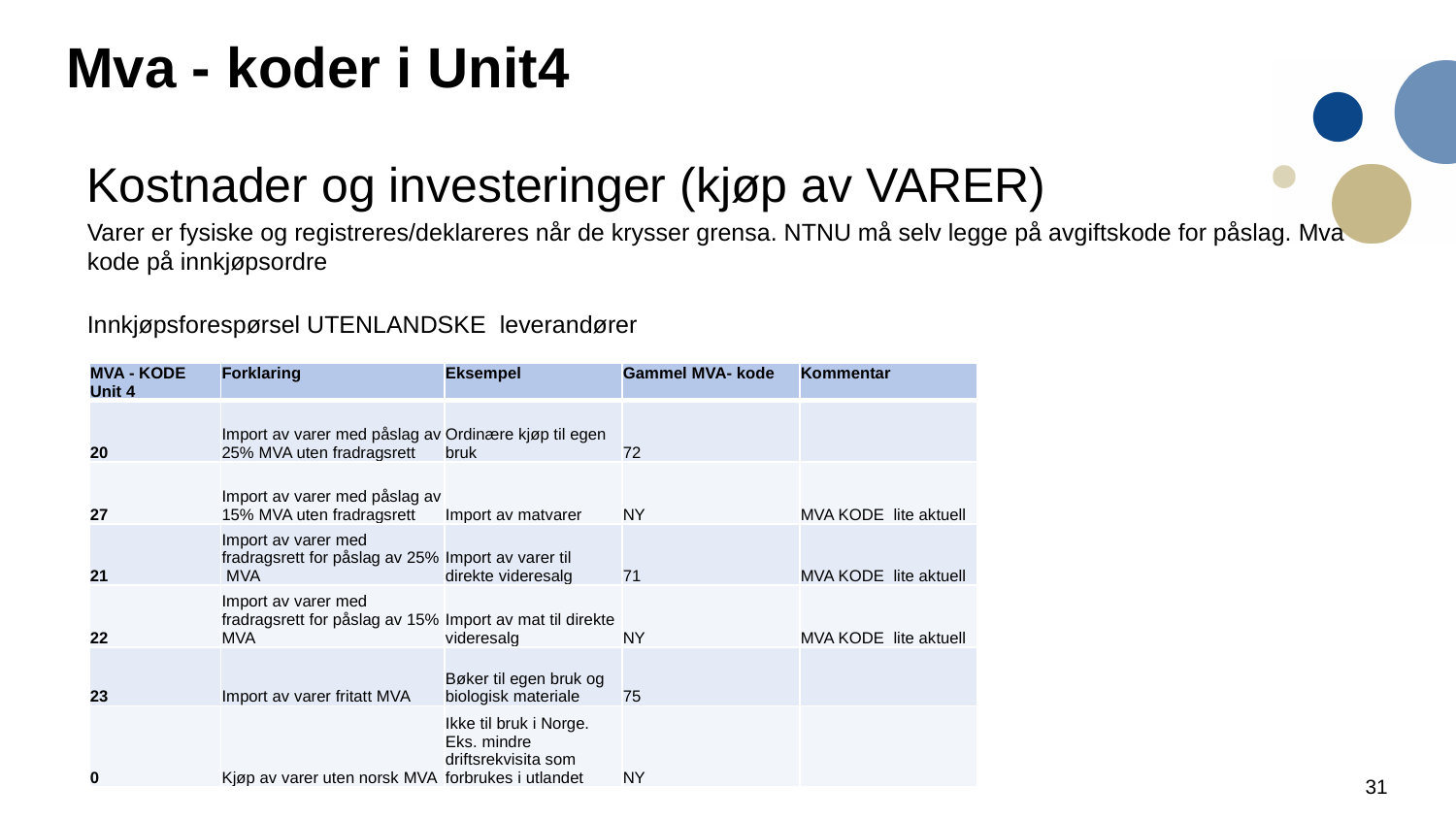

# Mva - koder i Unit4
Kostnader og investeringer (kjøp av VARER)
Varer er fysiske og registreres/deklareres når de krysser grensa. NTNU må selv legge på avgiftskode for påslag. Mva kode på innkjøpsordre
Innkjøpsforespørsel UTENLANDSKE  leverandører

| MVA - KODE Unit 4 | Forklaring | Eksempel | Gammel MVA- kode | Kommentar |
| --- | --- | --- | --- | --- |
| 20 | Import av varer med påslag av 25% MVA uten fradragsrett | Ordinære kjøp til egen bruk | 72 |  |
| 27 | Import av varer med påslag av 15% MVA uten fradragsrett | Import av matvarer | NY | MVA KODE lite aktuell |
| 21 | Import av varer med fradragsrett for påslag av 25% MVA | Import av varer til direkte videresalg | 71 | MVA KODE lite aktuell |
| 22 | Import av varer med fradragsrett for påslag av 15% MVA | Import av mat til direkte videresalg | NY | MVA KODE lite aktuell |
| 23 | Import av varer fritatt MVA | Bøker til egen bruk og biologisk materiale | 75 |  |
| 0 | Kjøp av varer uten norsk MVA | Ikke til bruk i Norge. Eks. mindre driftsrekvisita som forbrukes i utlandet | NY |  |